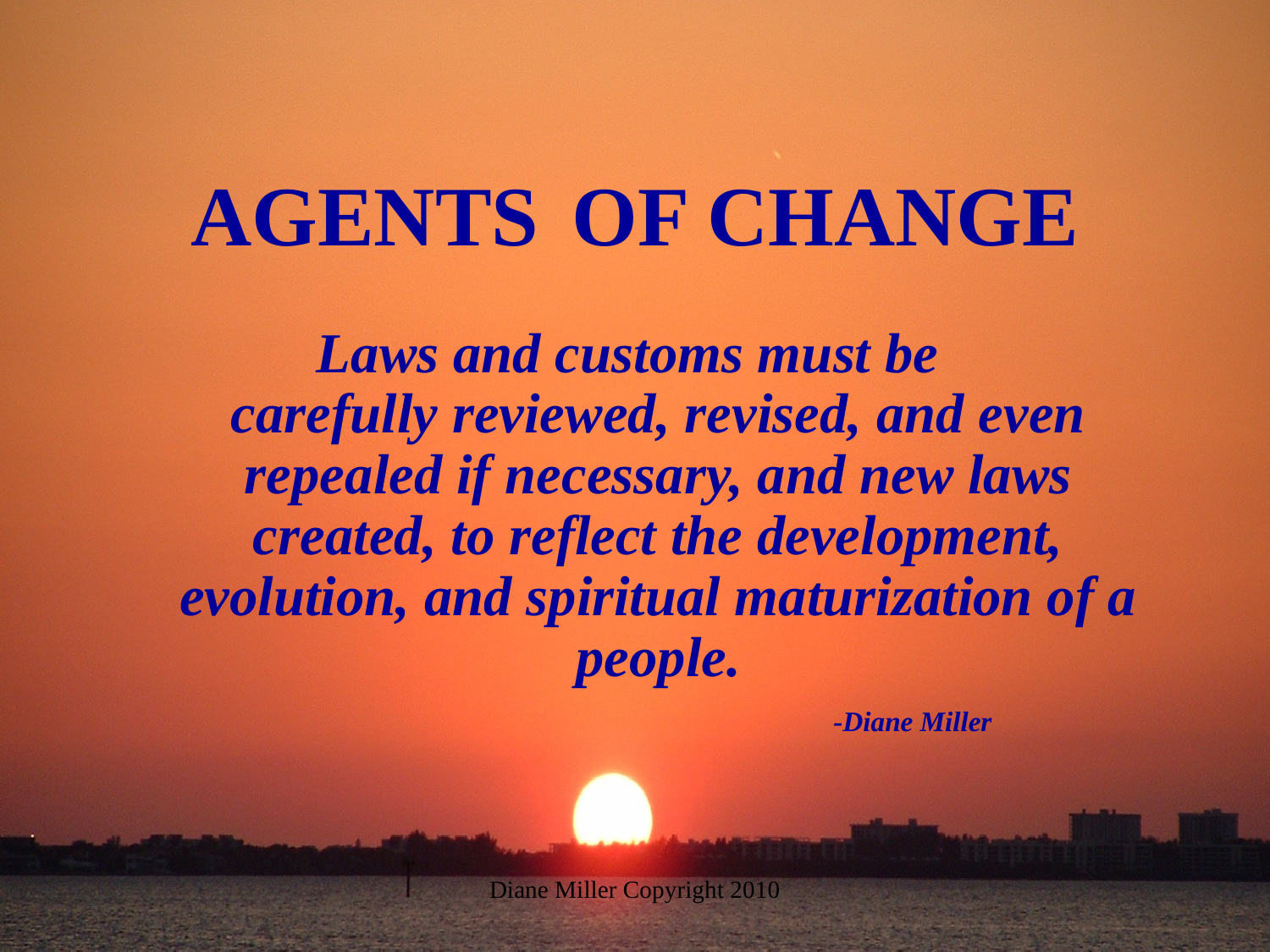

# AGENTS	OF CHANGE
Laws and customs must be
carefully reviewed, revised, and even repealed if necessary, and new laws created, to reflect the development, evolution, and spiritual maturization of a people.
				-Diane Miller
Diane Miller Copyright 2010